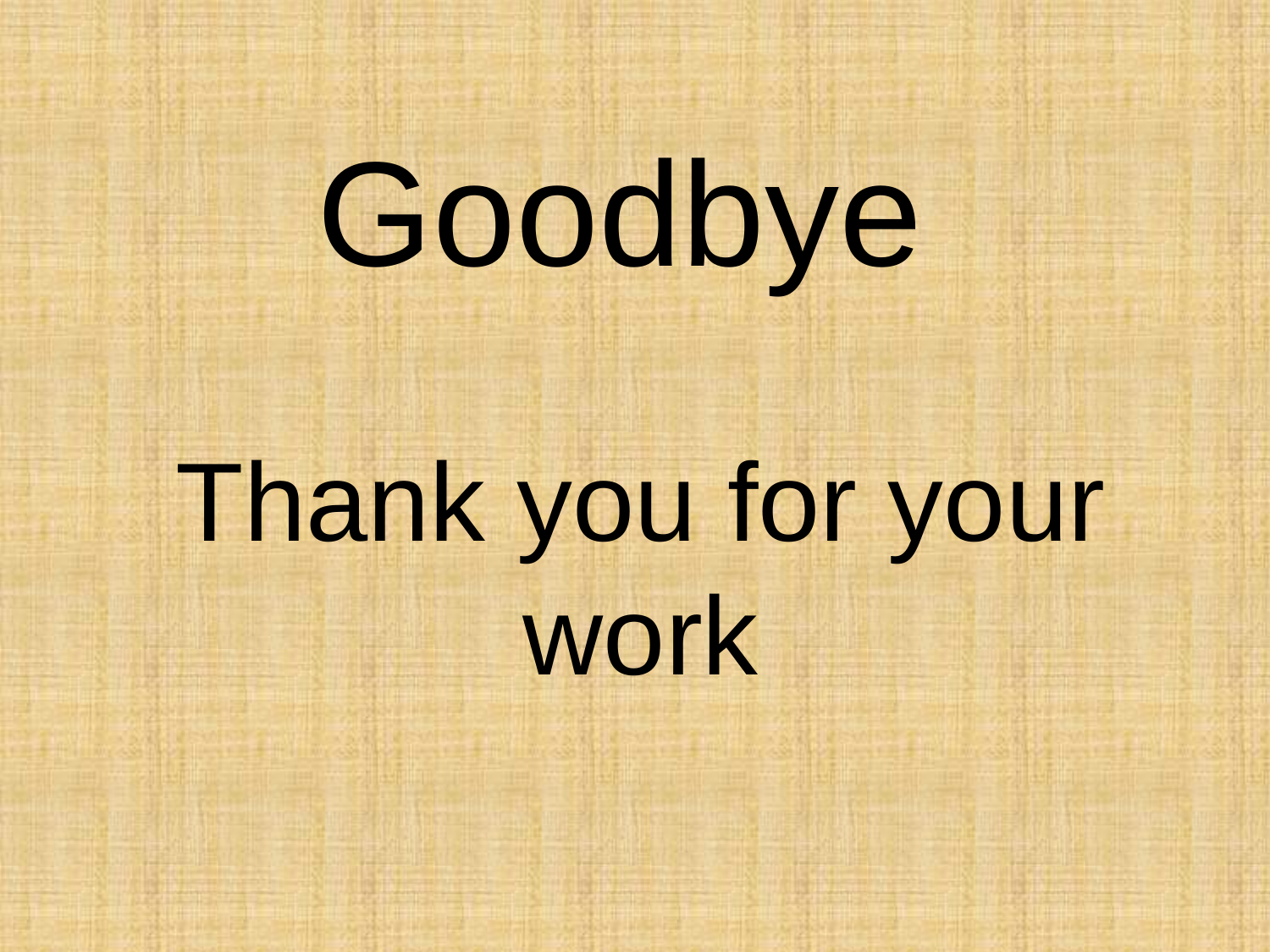

# Goodbye Thank you for your work